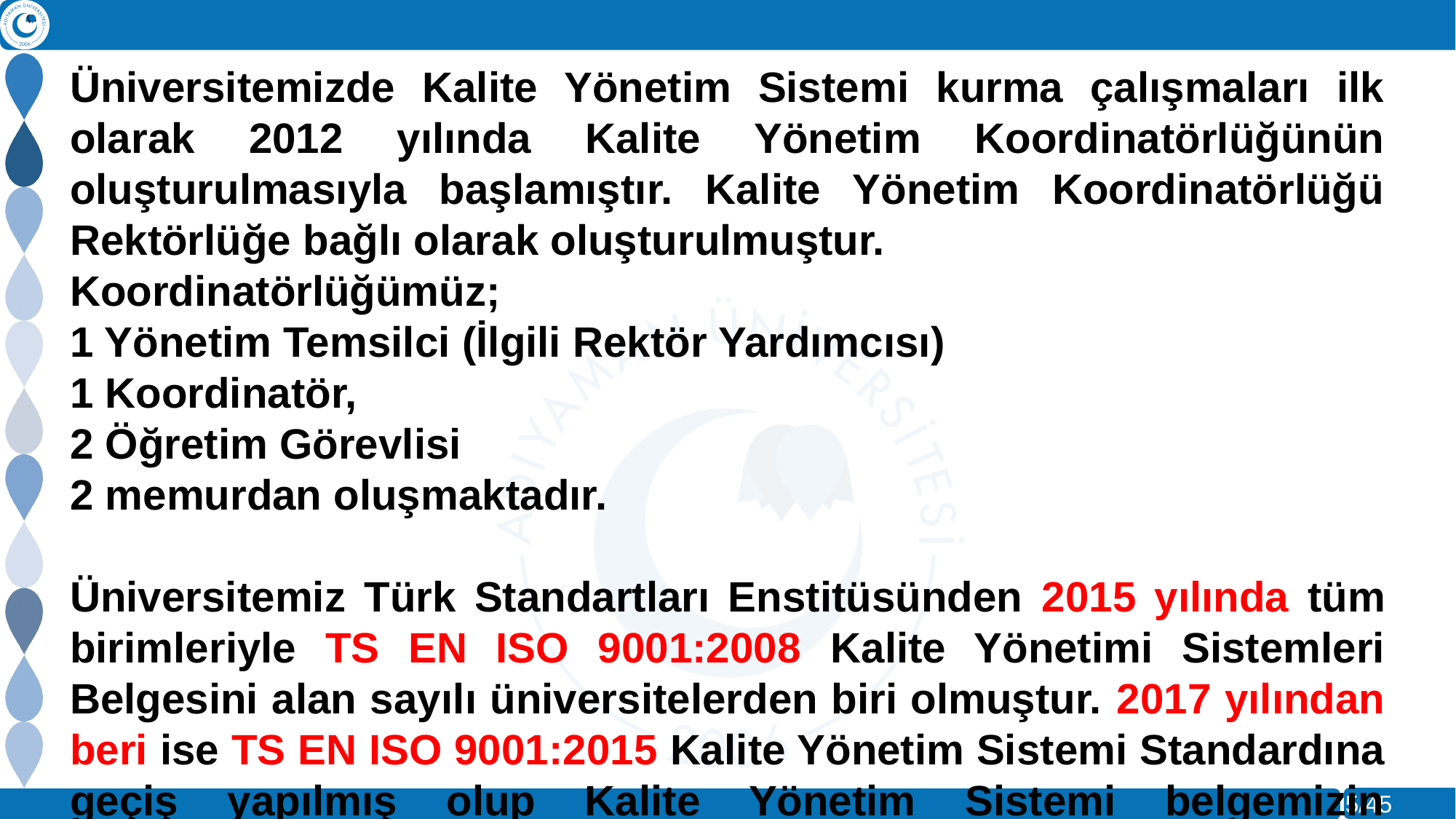

Üniversitemizde Kalite Yönetim Sistemi kurma çalışmaları ilk olarak 2012 yılında Kalite Yönetim Koordinatörlüğünün oluşturulmasıyla başlamıştır. Kalite Yönetim Koordinatörlüğü Rektörlüğe bağlı olarak oluşturulmuştur.
Koordinatörlüğümüz;
1 Yönetim Temsilci (İlgili Rektör Yardımcısı)
1 Koordinatör,
2 Öğretim Görevlisi
2 memurdan oluşmaktadır.

Üniversitemiz Türk Standartları Enstitüsünden 2015 yılında tüm birimleriyle TS EN ISO 9001:2008 Kalite Yönetimi Sistemleri Belgesini alan sayılı üniversitelerden biri olmuştur. 2017 yılından beri ise TS EN ISO 9001:2015 Kalite Yönetim Sistemi Standardına geçiş yapılmış olup Kalite Yönetim Sistemi belgemizin sürdürülebilirliği devam etmektedir.